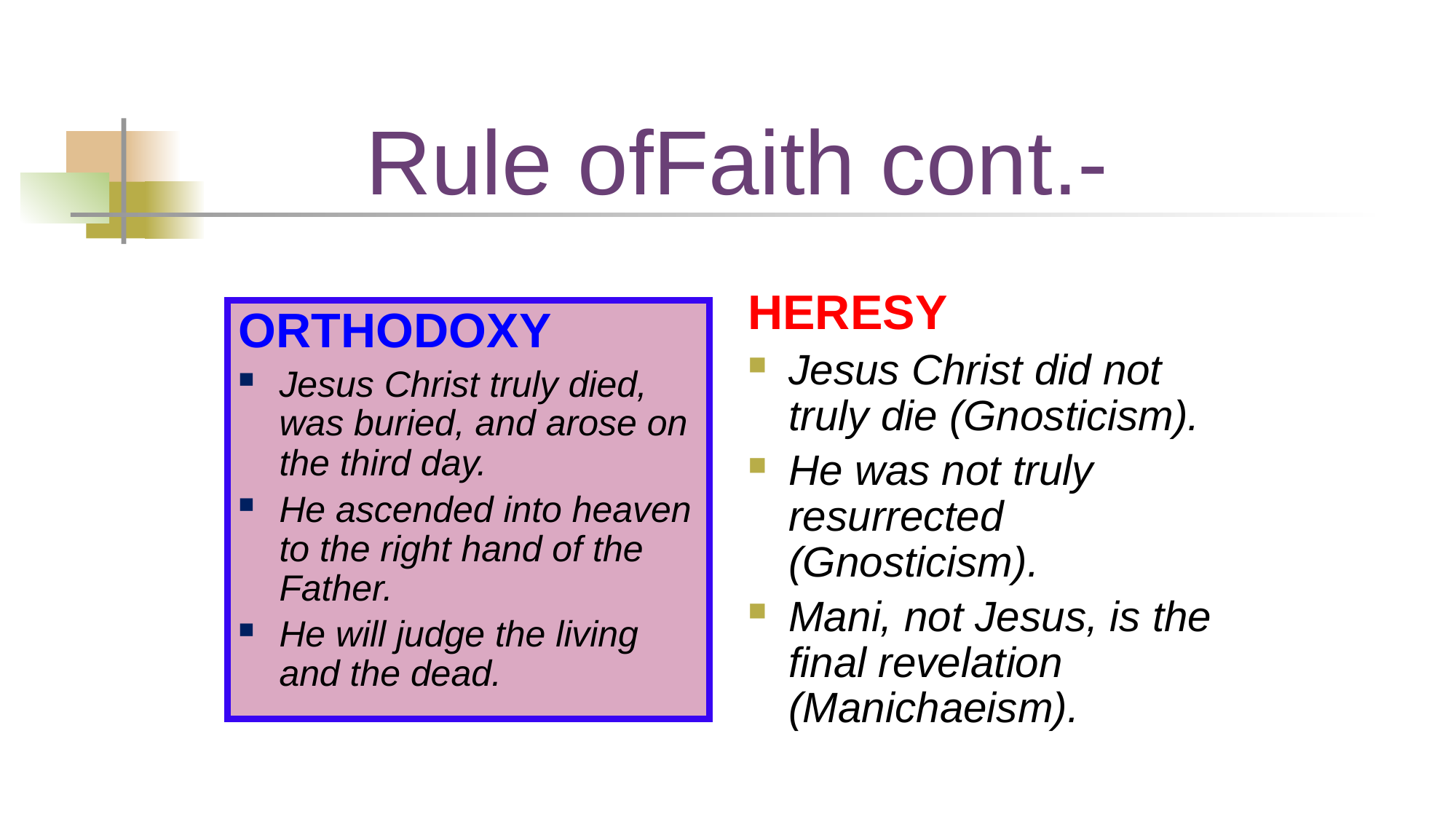

# Rule ofFaith cont.-
HERESY
Jesus Christ did not truly die (Gnosticism).
He was not truly resurrected (Gnosticism).
Mani, not Jesus, is the final revelation (Manichaeism).
ORTHODOXY
Jesus Christ truly died, was buried, and arose on the third day.
He ascended into heaven to the right hand of the Father.
He will judge the living and the dead.